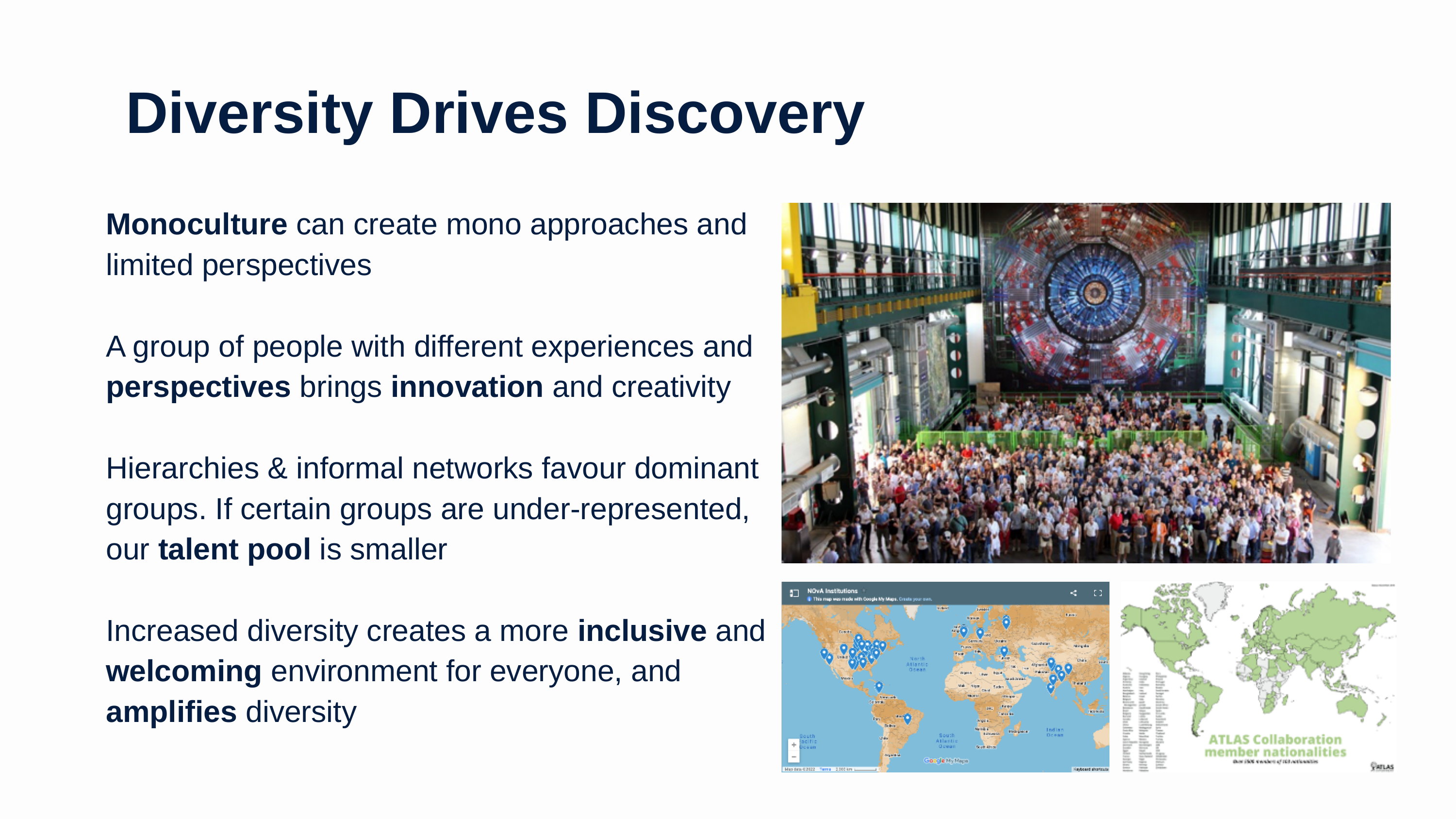

Diversity Drives Discovery
Monoculture can create mono approaches and limited perspectives

A group of people with different experiences and perspectives brings innovation and creativity

Hierarchies & informal networks favour dominant groups. If certain groups are under-represented, our talent pool is smaller

Increased diversity creates a more inclusive and welcoming environment for everyone, and amplifies diversity